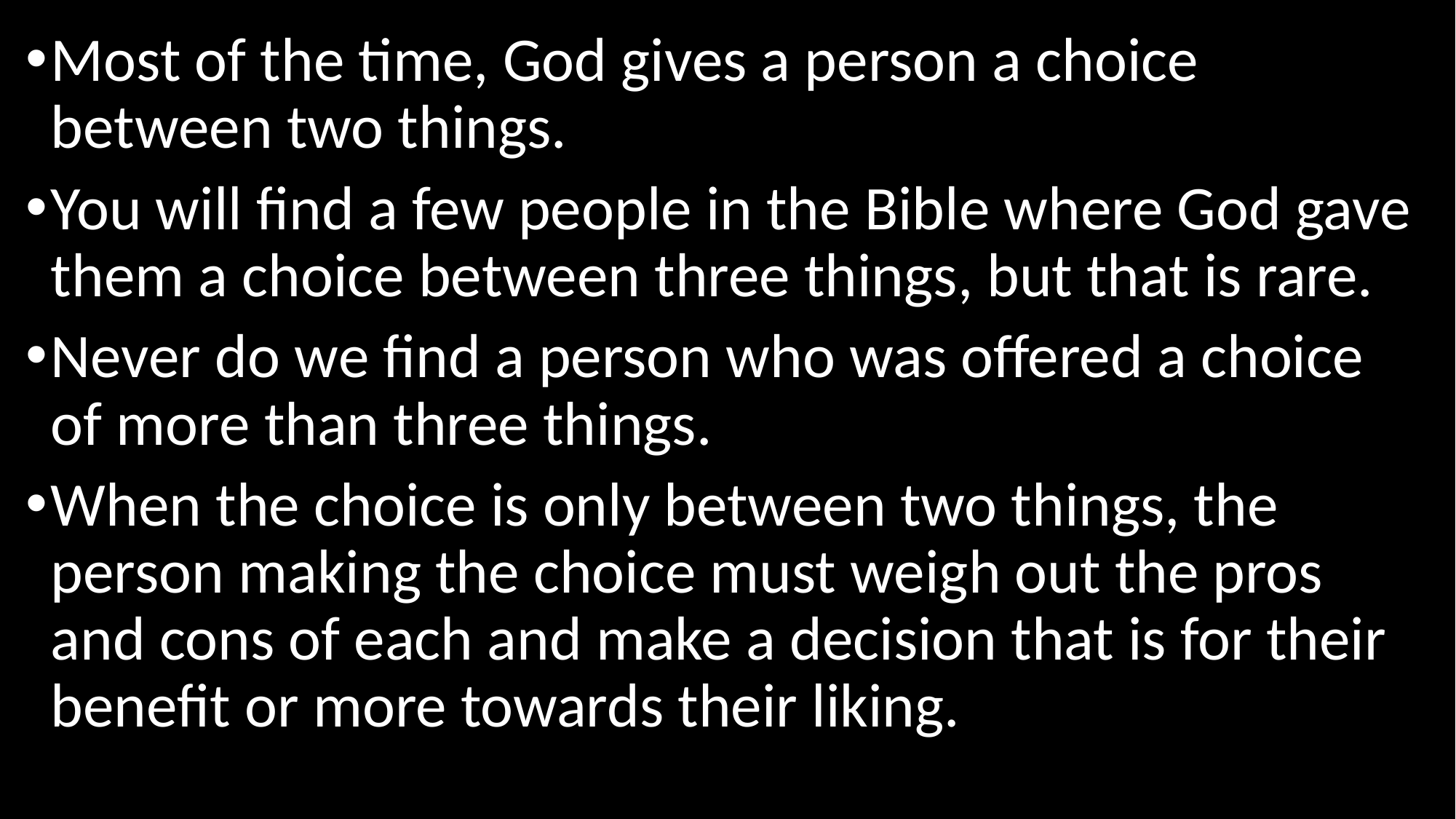

Most of the time, God gives a person a choice between two things.
You will find a few people in the Bible where God gave them a choice between three things, but that is rare.
Never do we find a person who was offered a choice of more than three things.
When the choice is only between two things, the person making the choice must weigh out the pros and cons of each and make a decision that is for their benefit or more towards their liking.